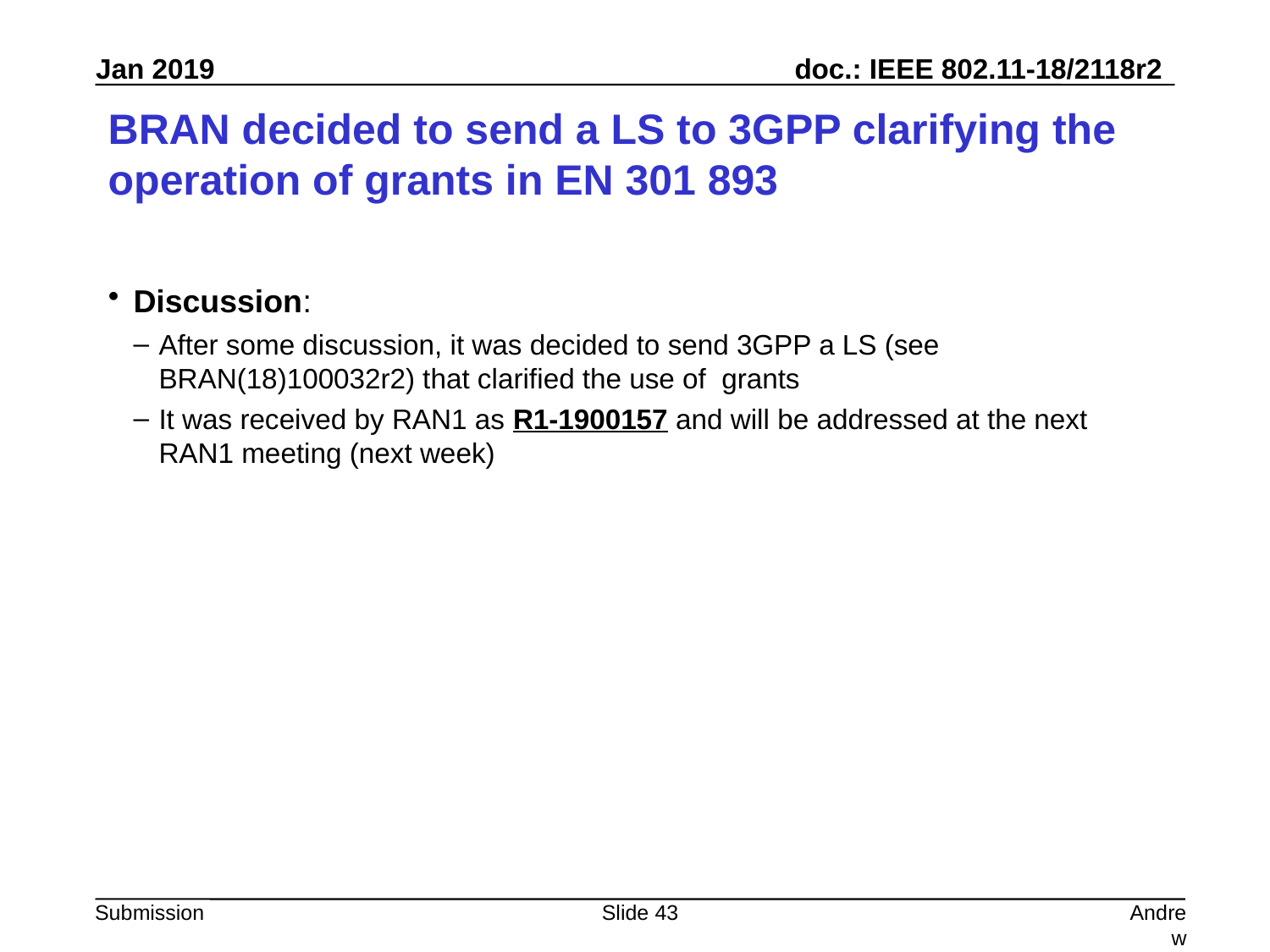

# BRAN decided to send a LS to 3GPP clarifying the operation of grants in EN 301 893
Discussion:
After some discussion, it was decided to send 3GPP a LS (see BRAN(18)100032r2) that clarified the use of  grants
It was received by RAN1 as R1-1900157 and will be addressed at the next RAN1 meeting (next week)
Slide 43
Andrew Myles, Cisco